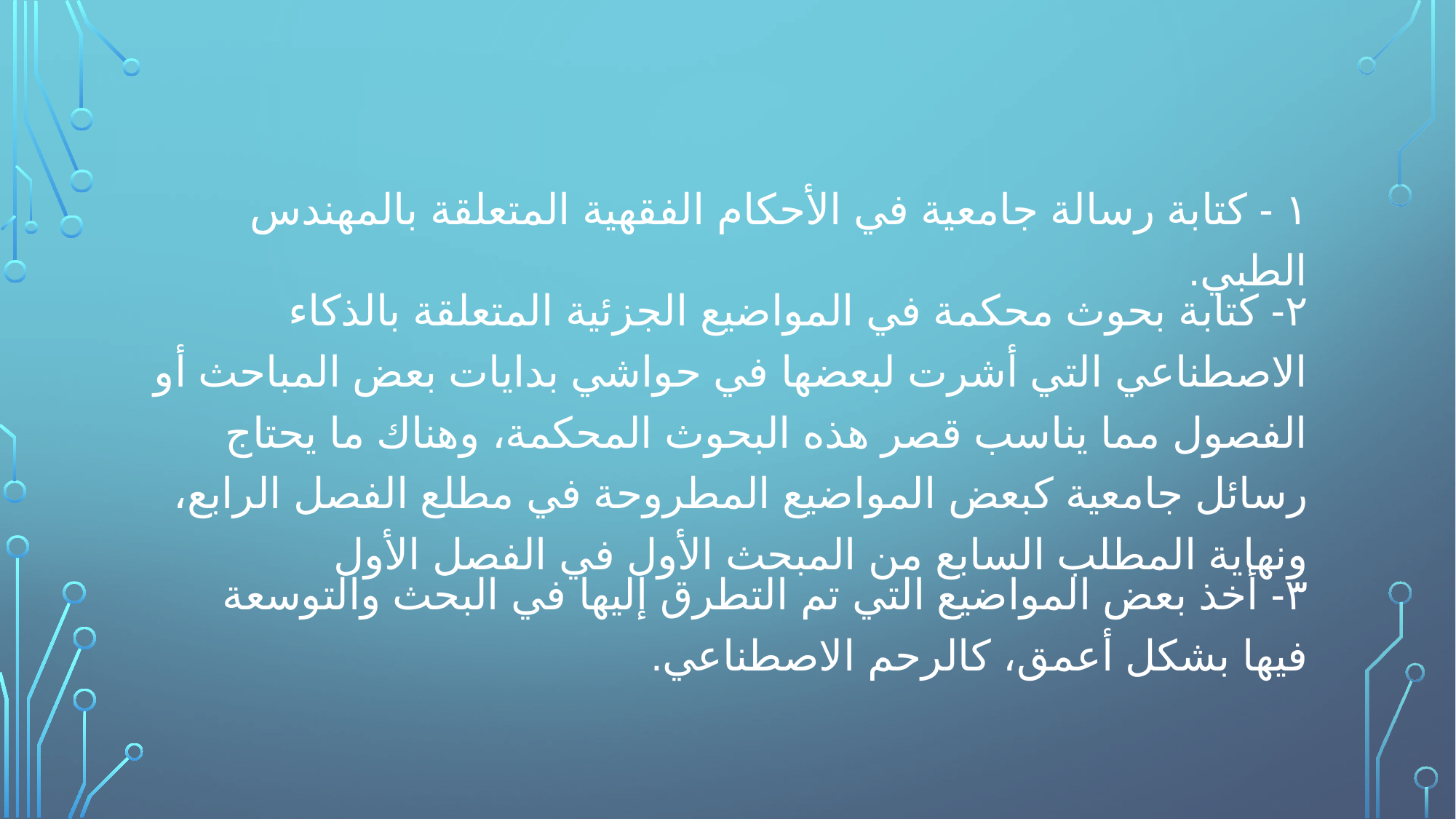

١ - كتابة رسالة جامعية في الأحكام الفقهية المتعلقة بالمهندس الطبي.

٢- كتابة بحوث محكمة في المواضيع الجزئية المتعلقة بالذكاء الاصطناعي التي أشرت لبعضها في حواشي بدايات بعض المباحث أو الفصول مما يناسب قصر هذه البحوث المحكمة، وهناك ما يحتاج رسائل جامعية كبعض المواضيع المطروحة في مطلع الفصل الرابع، ونهاية المطلب السابع من المبحث الأول في الفصل الأول
٣- أخذ بعض المواضيع التي تم التطرق إليها في البحث والتوسعة فيها بشكل أعمق، کالرحم الاصطناعي.